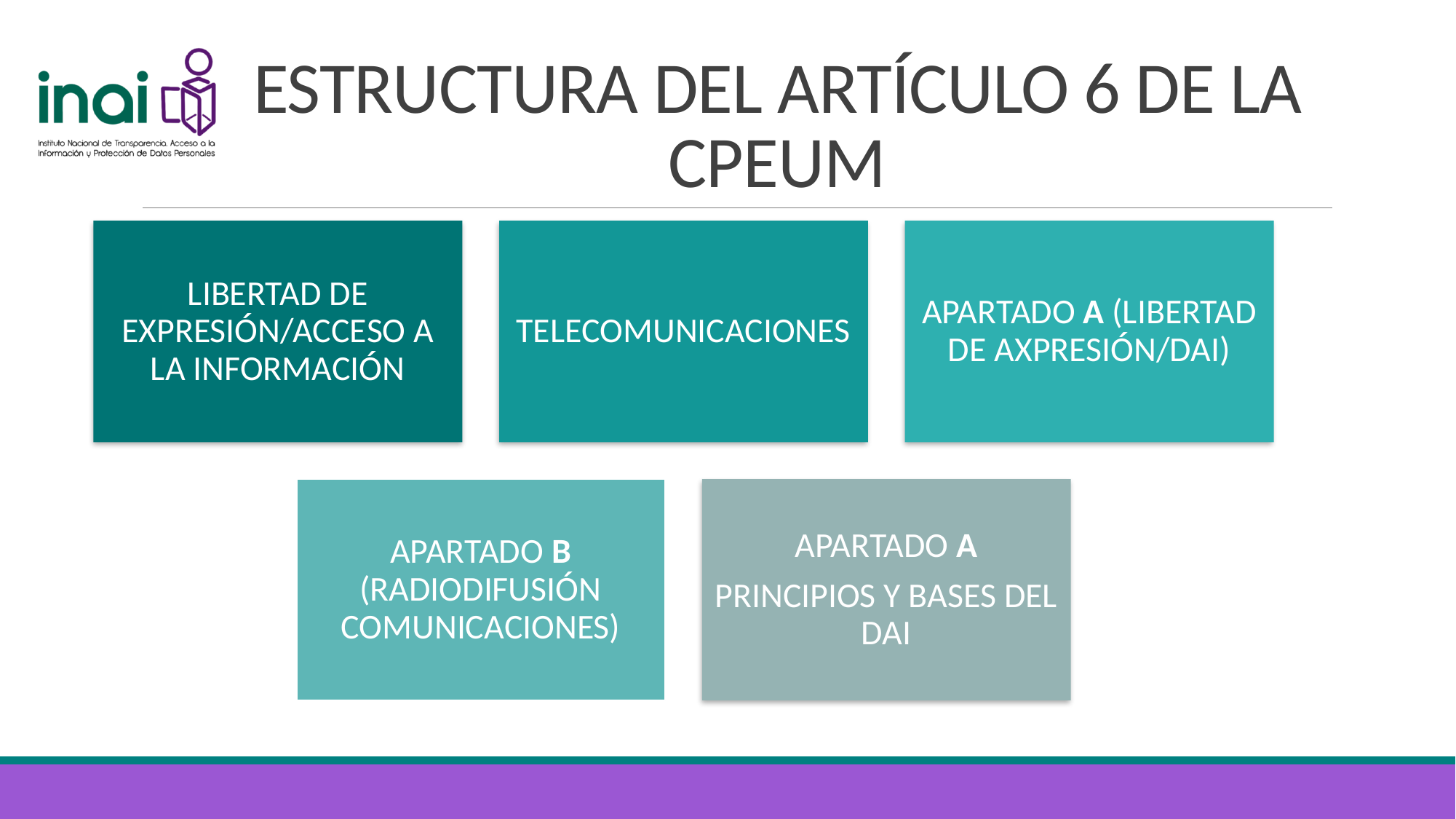

# ESTRUCTURA DEL ARTÍCULO 6 DE LA CPEUM
LIBERTAD DE EXPRESIÓN/ACCESO A LA INFORMACIÓN
TELECOMUNICACIONES
APARTADO A (LIBERTAD DE AXPRESIÓN/DAI)
APARTADO B (RADIODIFUSIÓN COMUNICACIONES)
APARTADO A
PRINCIPIOS Y BASES DEL DAI